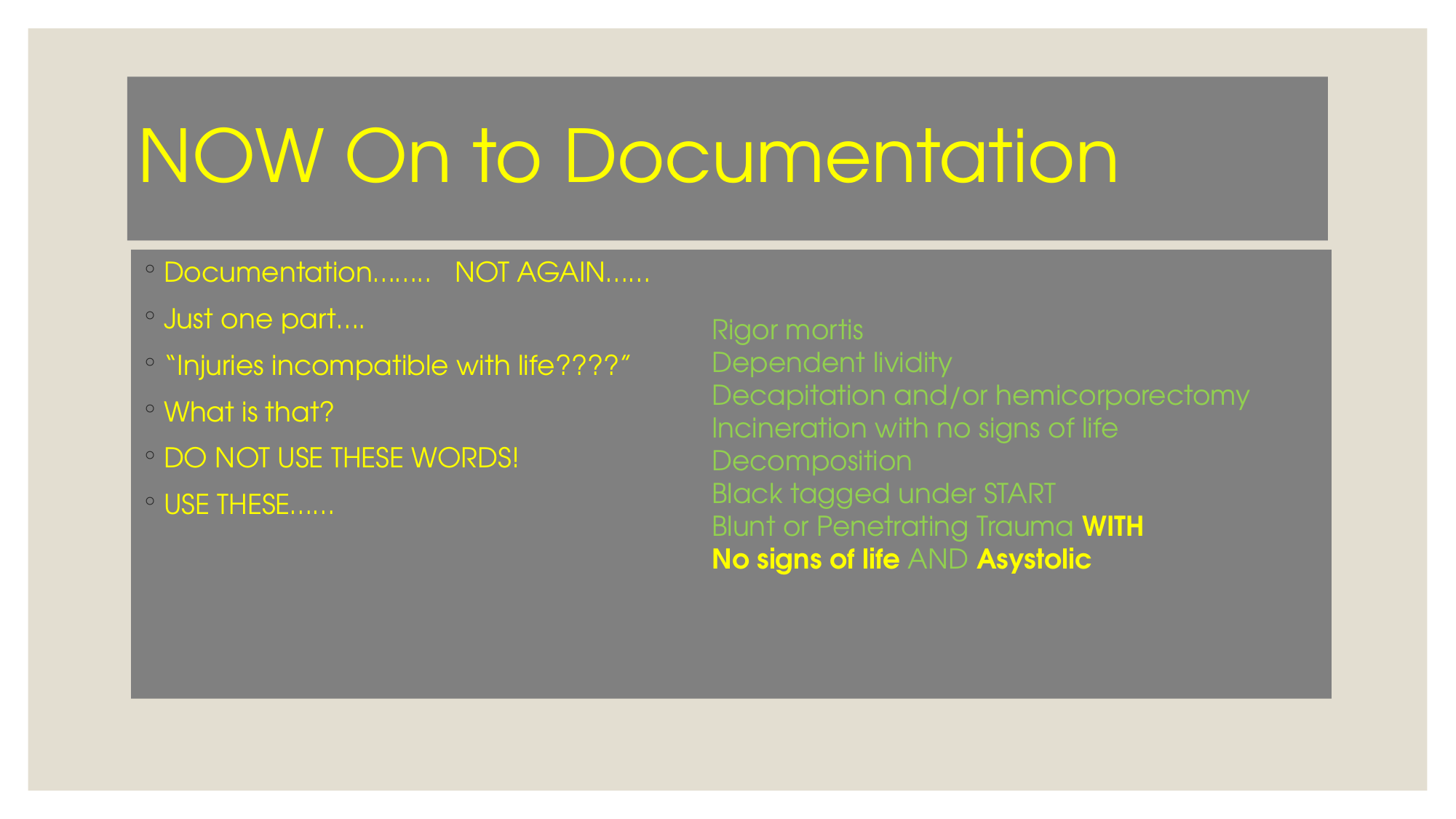

# NOW On to Documentation
Documentation……..   NOT AGAIN……
Just one part….
“Injuries incompatible with life????”
What is that?
DO NOT USE THESE WORDS!
USE THESE……
Rigor mortis
Dependent lividity
Decapitation and/or hemicorporectomy
Incineration with no signs of life
Decomposition
Black tagged under START
Blunt or Penetrating Trauma WITH
No signs of life AND Asystolic